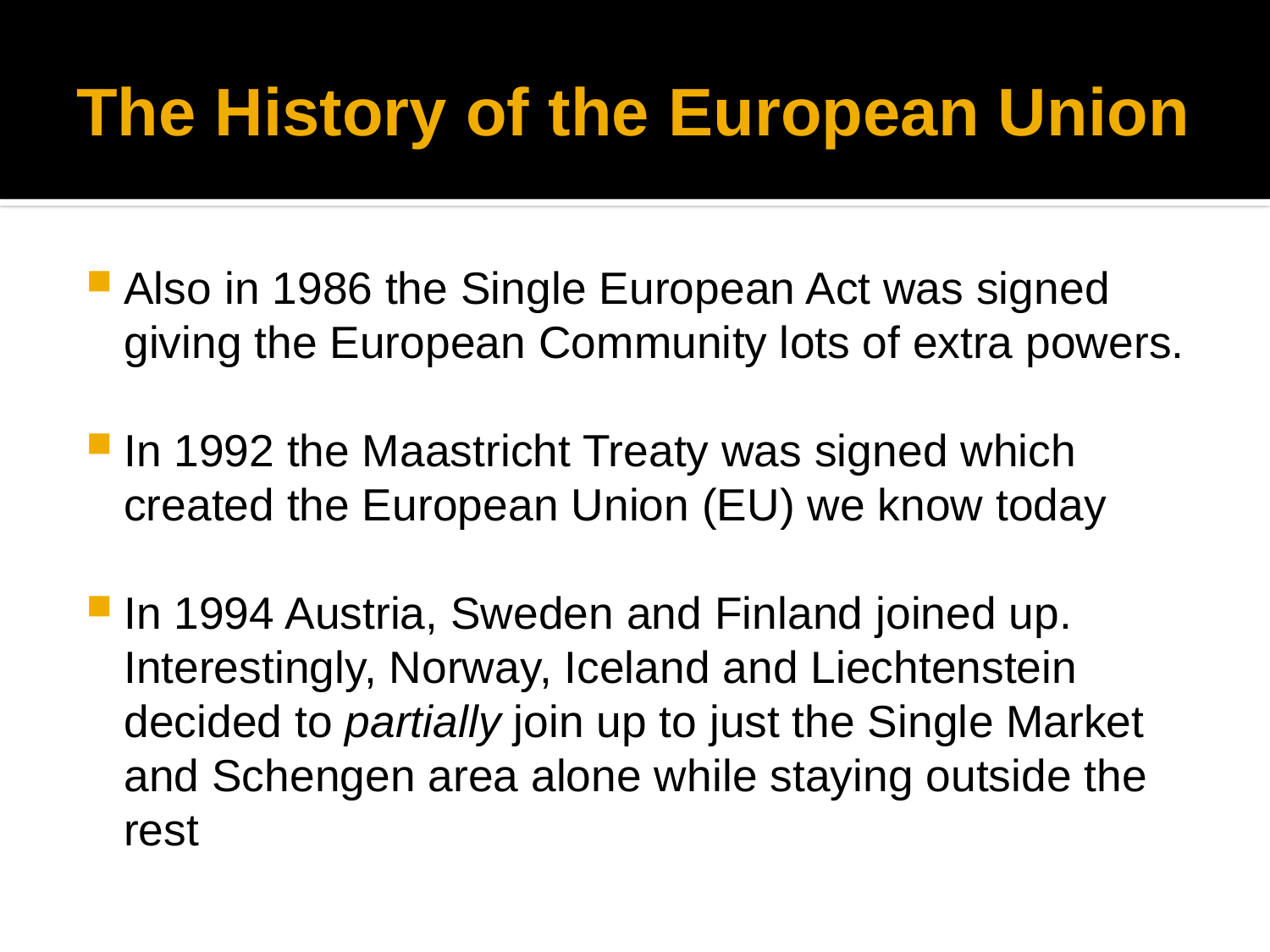

# The History of the European Union
Also in 1986 the Single European Act was signed giving the European Community lots of extra powers.

In 1992 the Maastricht Treaty was signed which created the European Union (EU) we know today

In 1994 Austria, Sweden and Finland joined up. Interestingly, Norway, Iceland and Liechtenstein decided to partially join up to just the Single Market and Schengen area alone while staying outside the rest